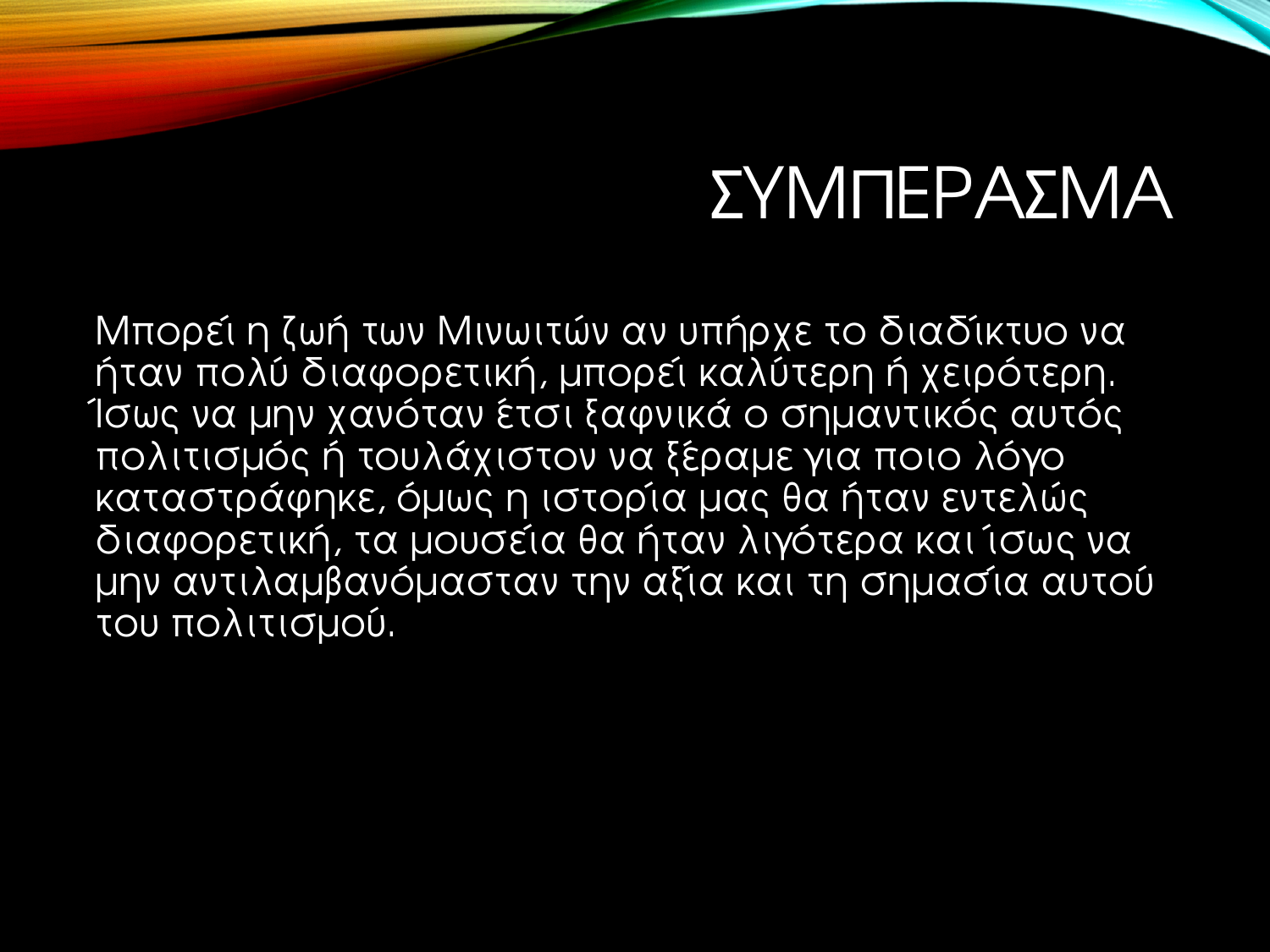

# συμπερασμα
Μπορεί η ζωή των Μινωιτών αν υπήρχε το διαδίκτυο να ήταν πολύ διαφορετική, μπορεί καλύτερη ή χειρότερη. Ίσως να μην χανόταν έτσι ξαφνικά ο σημαντικός αυτός πολιτισμός ή τουλάχιστον να ξέραμε για ποιο λόγο καταστράφηκε, όμως η ιστορία μας θα ήταν εντελώς διαφορετική, τα μουσεία θα ήταν λιγότερα και ίσως να μην αντιλαμβανόμασταν την αξία και τη σημασία αυτού του πολιτισμού.